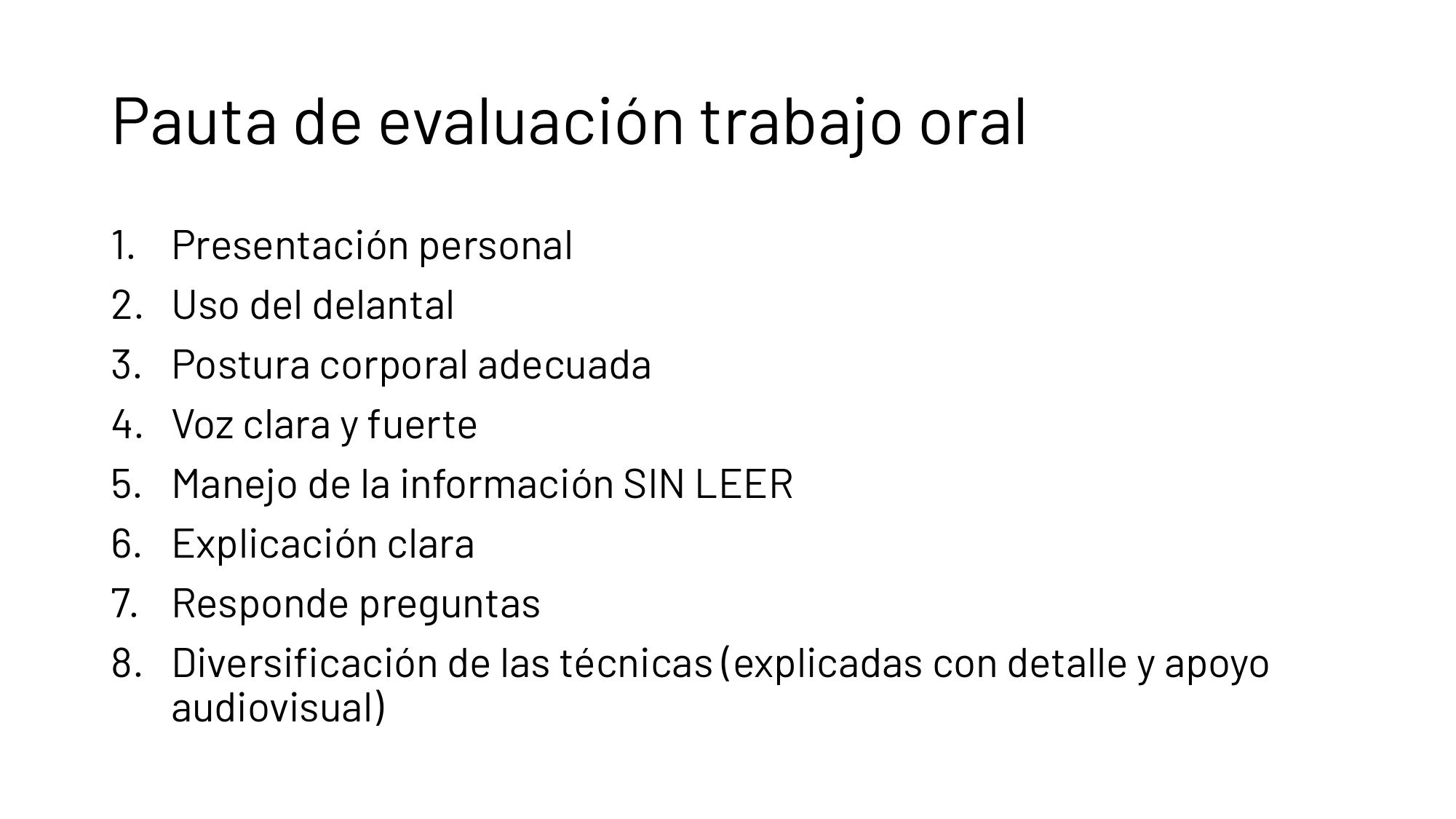

# Pauta de evaluación trabajo oral
Presentación personal
Uso del delantal
Postura corporal adecuada
Voz clara y fuerte
Manejo de la información SIN LEER
Explicación clara
Responde preguntas
Diversificación de las técnicas (explicadas con detalle y apoyo audiovisual)